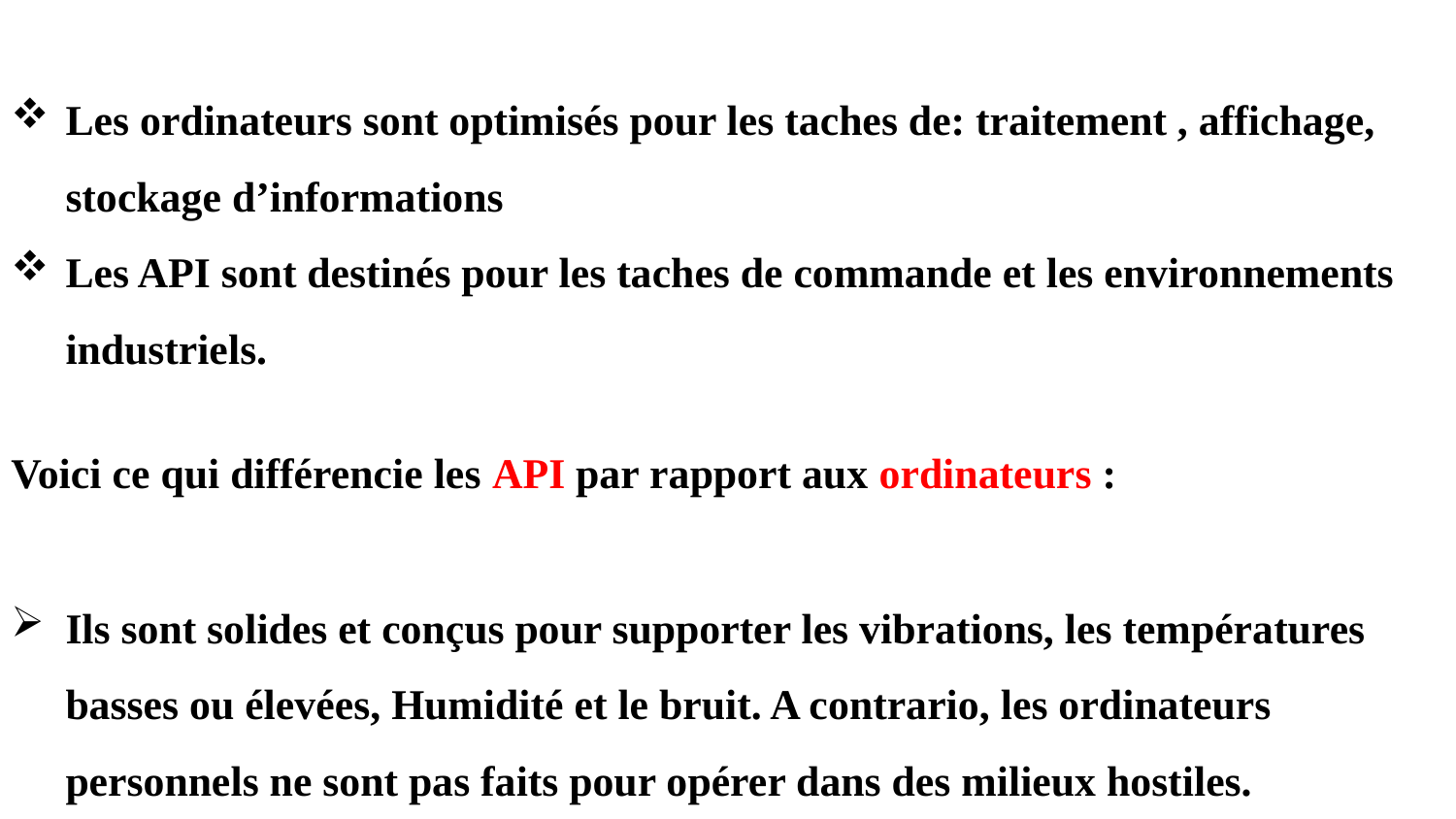

Les ordinateurs sont optimisés pour les taches de: traitement , affichage, stockage d’informations
Les API sont destinés pour les taches de commande et les environnements industriels.
Voici ce qui différencie les API par rapport aux ordinateurs :
Ils sont solides et conçus pour supporter les vibrations, les températures basses ou élevées, Humidité et le bruit. A contrario, les ordinateurs personnels ne sont pas faits pour opérer dans des milieux hostiles.